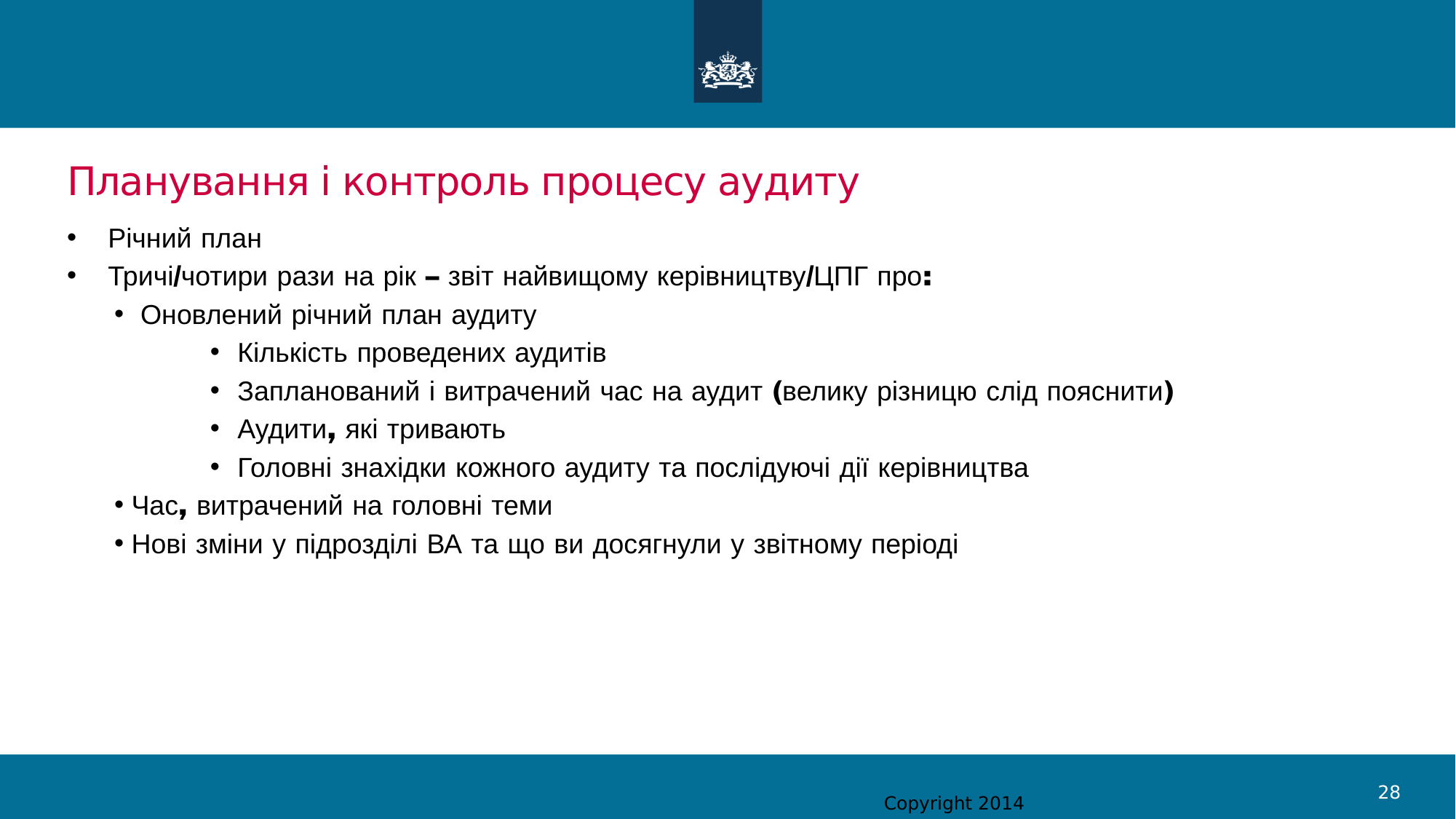

# Планування і контроль процесу аудиту
Річний план
Тричі/чотири рази на рік – звіт найвищому керівництву/ЦПГ про:
 Оновлений річний план аудиту
Кількість проведених аудитів
Запланований і витрачений час на аудит (велику різницю слід пояснити)
Аудити, які тривають
Головні знахідки кожного аудиту та послідуючі дії керівництва
Час, витрачений на головні теми
Нові зміни у підрозділі ВА та що ви досягнули у звітному періоді

28